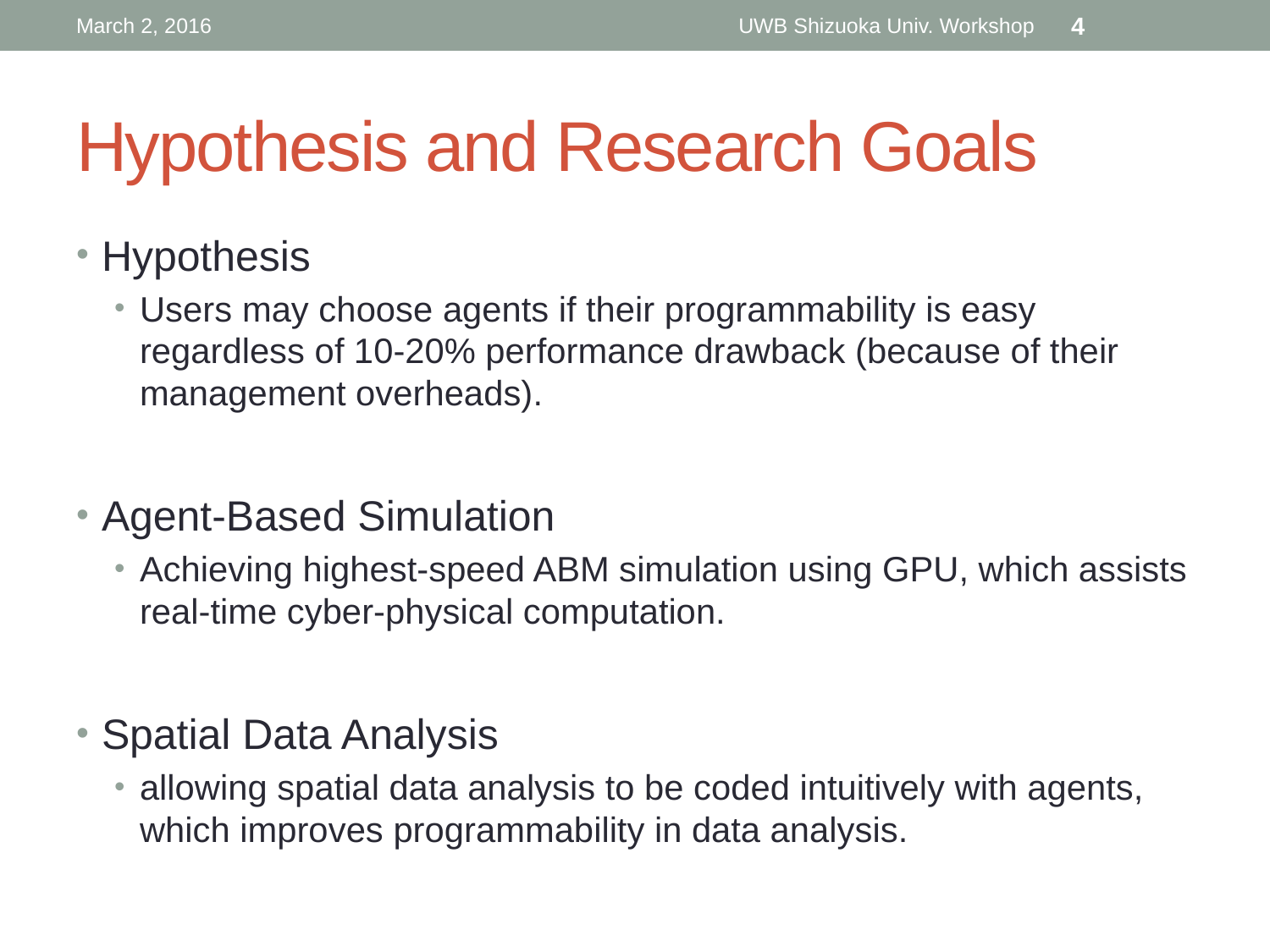

March 2, 2016
UWB Shizuoka Univ. Workshop
4
# Hypothesis and Research Goals
Hypothesis
Users may choose agents if their programmability is easy regardless of 10-20% performance drawback (because of their management overheads).

Agent-Based Simulation
Achieving highest-speed ABM simulation using GPU, which assists real-time cyber-physical computation.

Spatial Data Analysis
allowing spatial data analysis to be coded intuitively with agents, which improves programmability in data analysis.